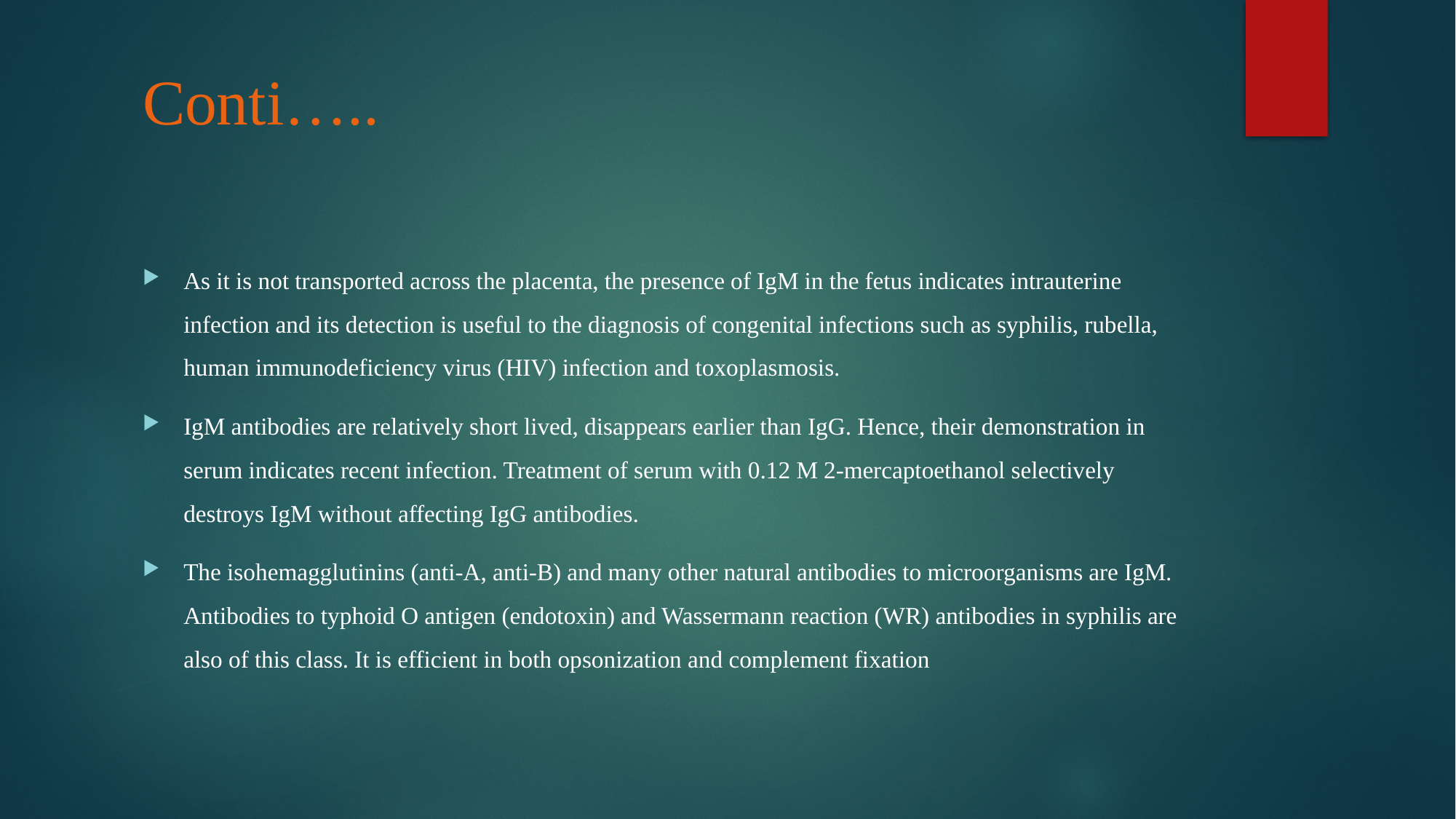

# Conti…..
As it is not transported across the placenta, the presence of IgM in the fetus indicates intrauterine infection and its detection is useful to the diagnosis of congenital infections such as syphilis, rubella, human immunodeficiency virus (HIV) infection and toxoplasmosis.
IgM antibodies are relatively short lived, disappears earlier than IgG. Hence, their demonstration in serum indicates recent infection. Treatment of serum with 0.12 M 2-mercaptoethanol selectively destroys IgM without affecting IgG antibodies.
The isohemagglutinins (anti-A, anti-B) and many other natural antibodies to microorganisms are IgM. Antibodies to typhoid O antigen (endotoxin) and Wassermann reaction (WR) antibodies in syphilis are also of this class. It is efficient in both opsonization and complement fixation